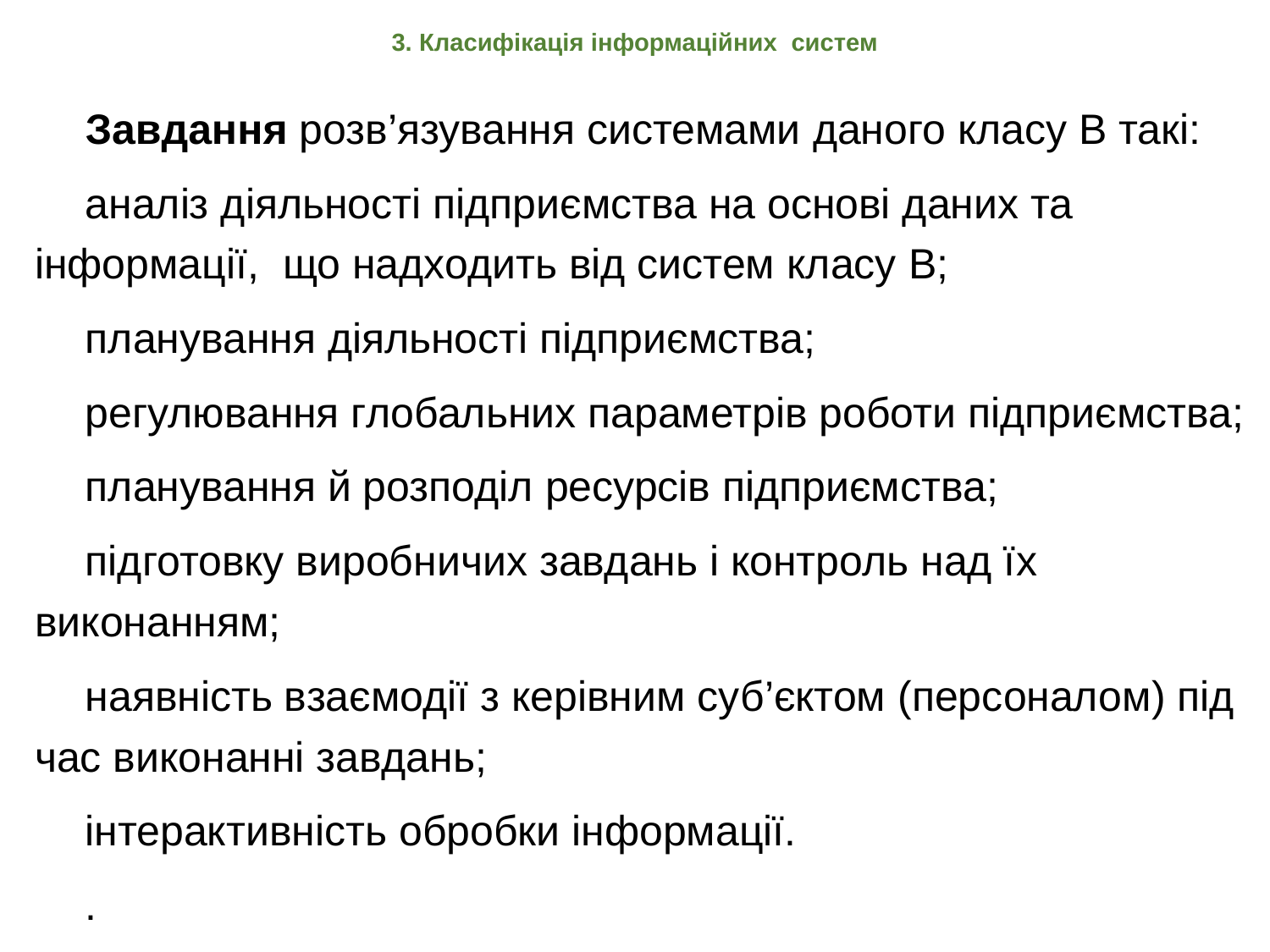

# 3. Класифікація інформаційних  систем
Завдання розв’язування системами даного класу В такі:
аналіз діяльності підприємства на основі даних та інформації,  що надходить від систем класу B;
планування діяльності підприємства;
регулювання глобальних параметрів роботи підприємства;
планування й розподіл ресурсів підприємства;
підготовку виробничих завдань і контроль над їх виконанням;
наявність взаємодії з керівним суб’єктом (персоналом) під  час виконанні завдань;
інтерактивність обробки інформації.
.